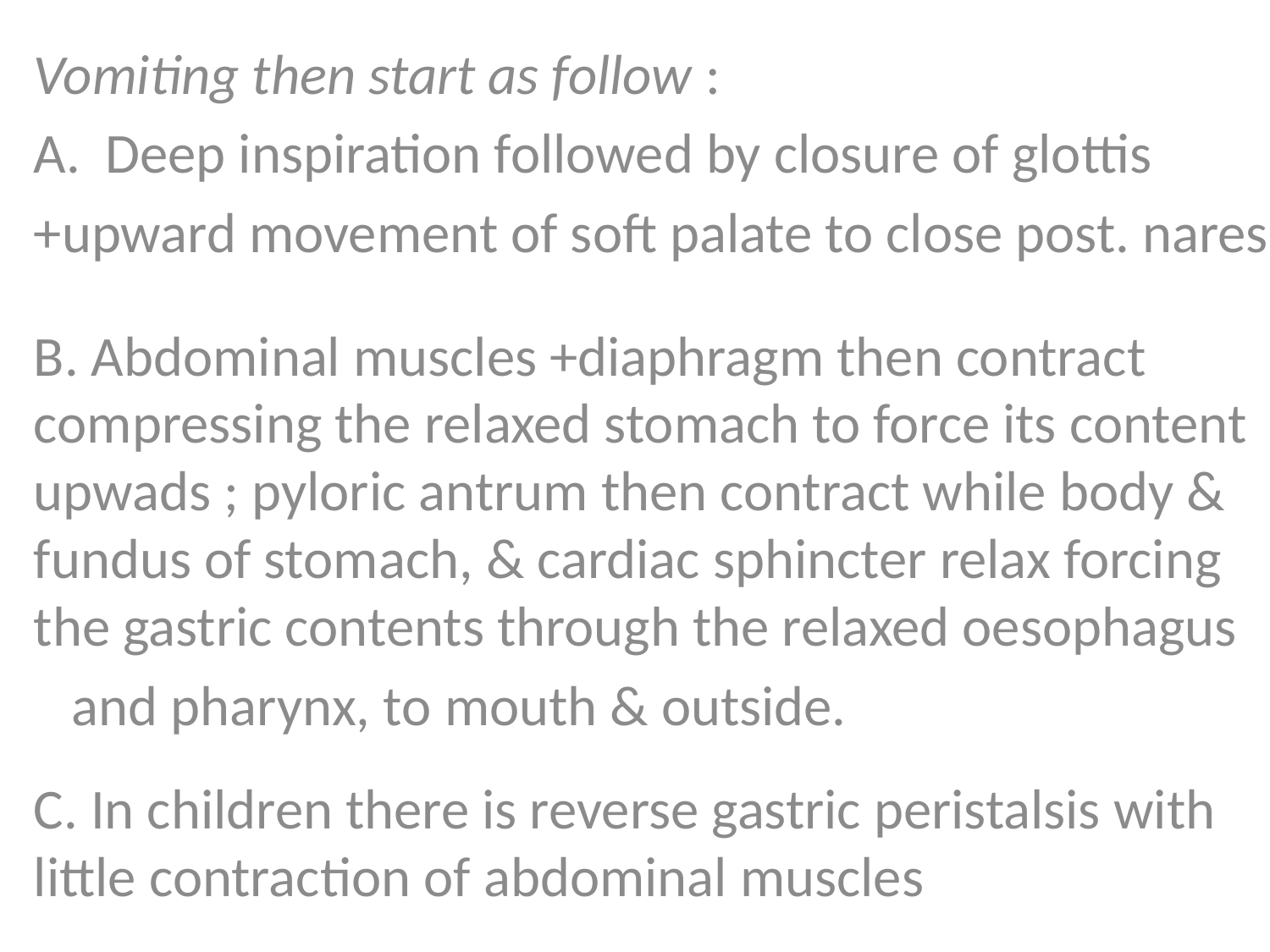

Vomiting then start as follow :
Deep inspiration followed by closure of glottis
+upward movement of soft palate to close post. nares

B. Abdominal muscles +diaphragm then contract compressing the relaxed stomach to force its content upwads ; pyloric antrum then contract while body & fundus of stomach, & cardiac sphincter relax forcing the gastric contents through the relaxed oesophagus
   and pharynx, to mouth & outside.

C. In children there is reverse gastric peristalsis with little contraction of abdominal muscles